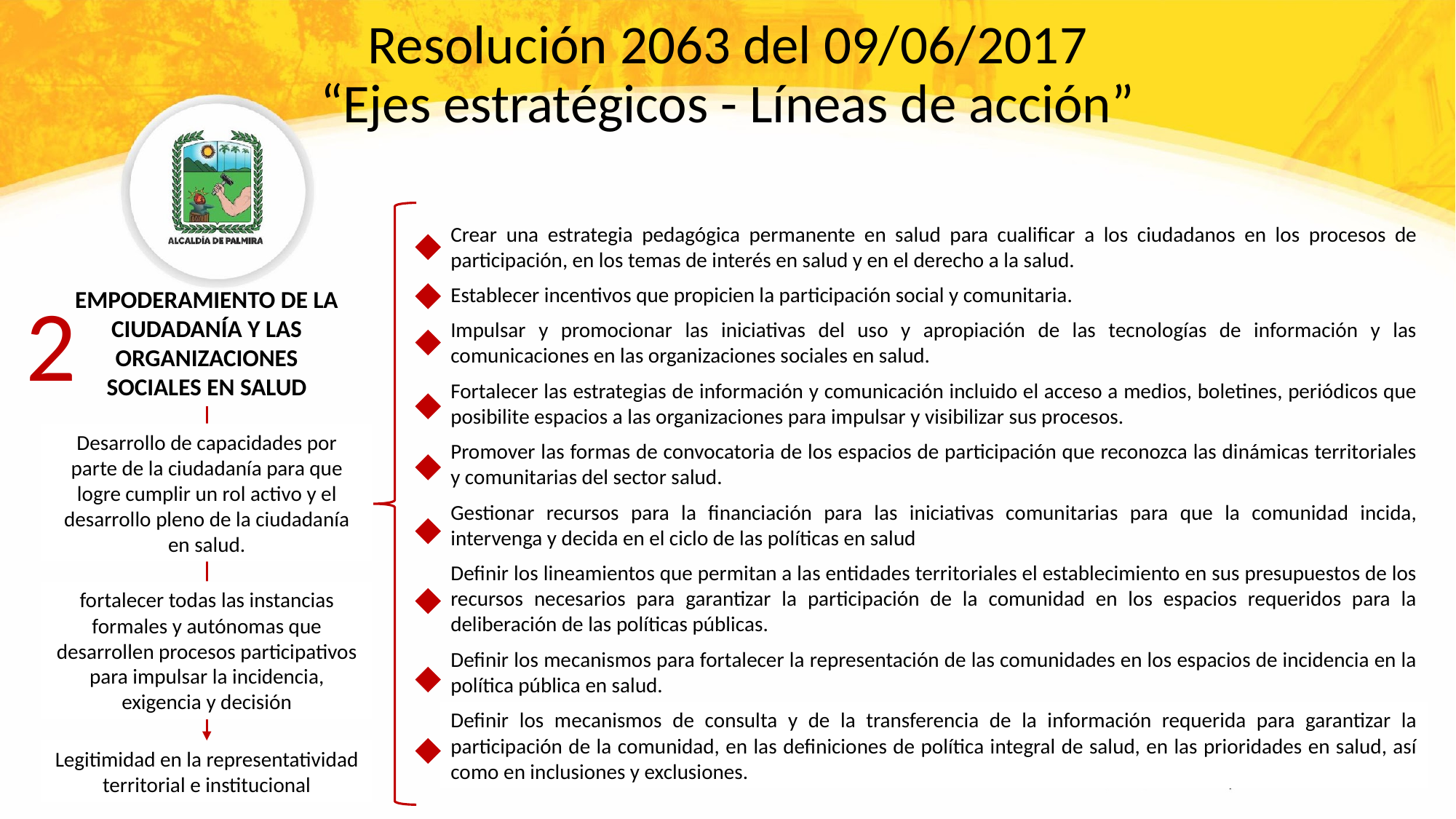

# Resolución 2063 del 09/06/2017 “Ejes estratégicos - Líneas de acción”

Crear una estrategia pedagógica permanente en salud para cualificar a los ciudadanos en los procesos de participación, en los temas de interés en salud y en el derecho a la salud.

2
Establecer incentivos que propicien la participación social y comunitaria.
EMPODERAMIENTO DE LA CIUDADANÍA Y LAS ORGANIZACIONES SOCIALES EN SALUD

Impulsar y promocionar las iniciativas del uso y apropiación de las tecnologías de información y las comunicaciones en las organizaciones sociales en salud.

Fortalecer las estrategias de información y comunicación incluido el acceso a medios, boletines, periódicos que posibilite espacios a las organizaciones para impulsar y visibilizar sus procesos.

Desarrollo de capacidades por parte de la ciudadanía para que logre cumplir un rol activo y el desarrollo pleno de la ciudadanía en salud.
Promover las formas de convocatoria de los espacios de participación que reconozca las dinámicas territoriales y comunitarias del sector salud.

Gestionar recursos para la financiación para las iniciativas comunitarias para que la comunidad incida, intervenga y decida en el ciclo de las políticas en salud

Definir los lineamientos que permitan a las entidades territoriales el establecimiento en sus presupuestos de los recursos necesarios para garantizar la participación de la comunidad en los espacios requeridos para la deliberación de las políticas públicas.
fortalecer todas las instancias formales y autónomas que desarrollen procesos participativos para impulsar la incidencia, exigencia y decisión

Definir los mecanismos para fortalecer la representación de las comunidades en los espacios de incidencia en la política pública en salud.

Definir los mecanismos de consulta y de la transferencia de la información requerida para garantizar la participación de la comunidad, en las definiciones de política integral de salud, en las prioridades en salud, así como en inclusiones y exclusiones.

Legitimidad en la representatividad territorial e institucional